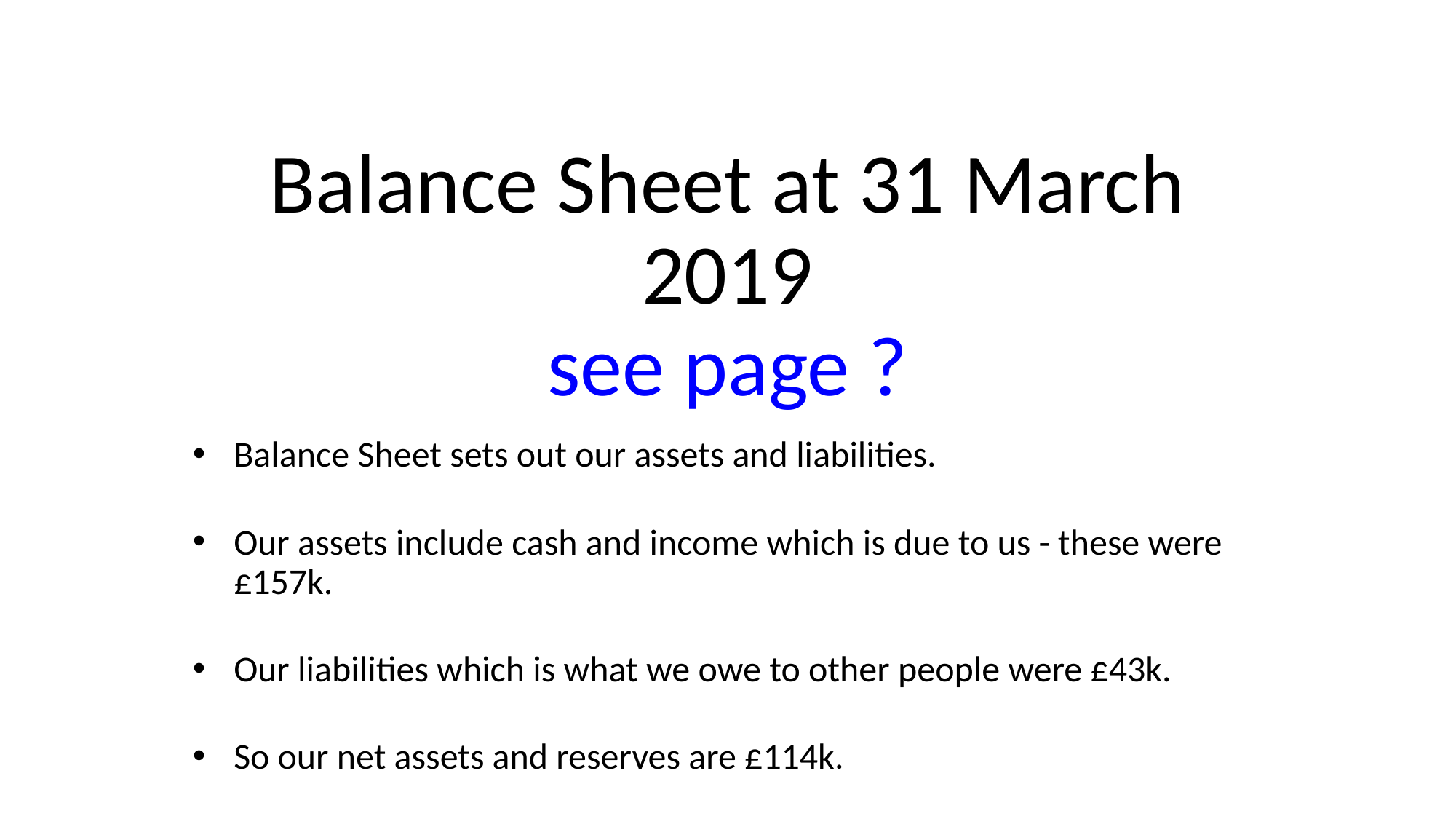

# Balance Sheet at 31 March 2019 see page ?
Balance Sheet sets out our assets and liabilities.

Our assets include cash and income which is due to us - these were £157k.

Our liabilities which is what we owe to other people were £43k.

So our net assets and reserves are £114k.